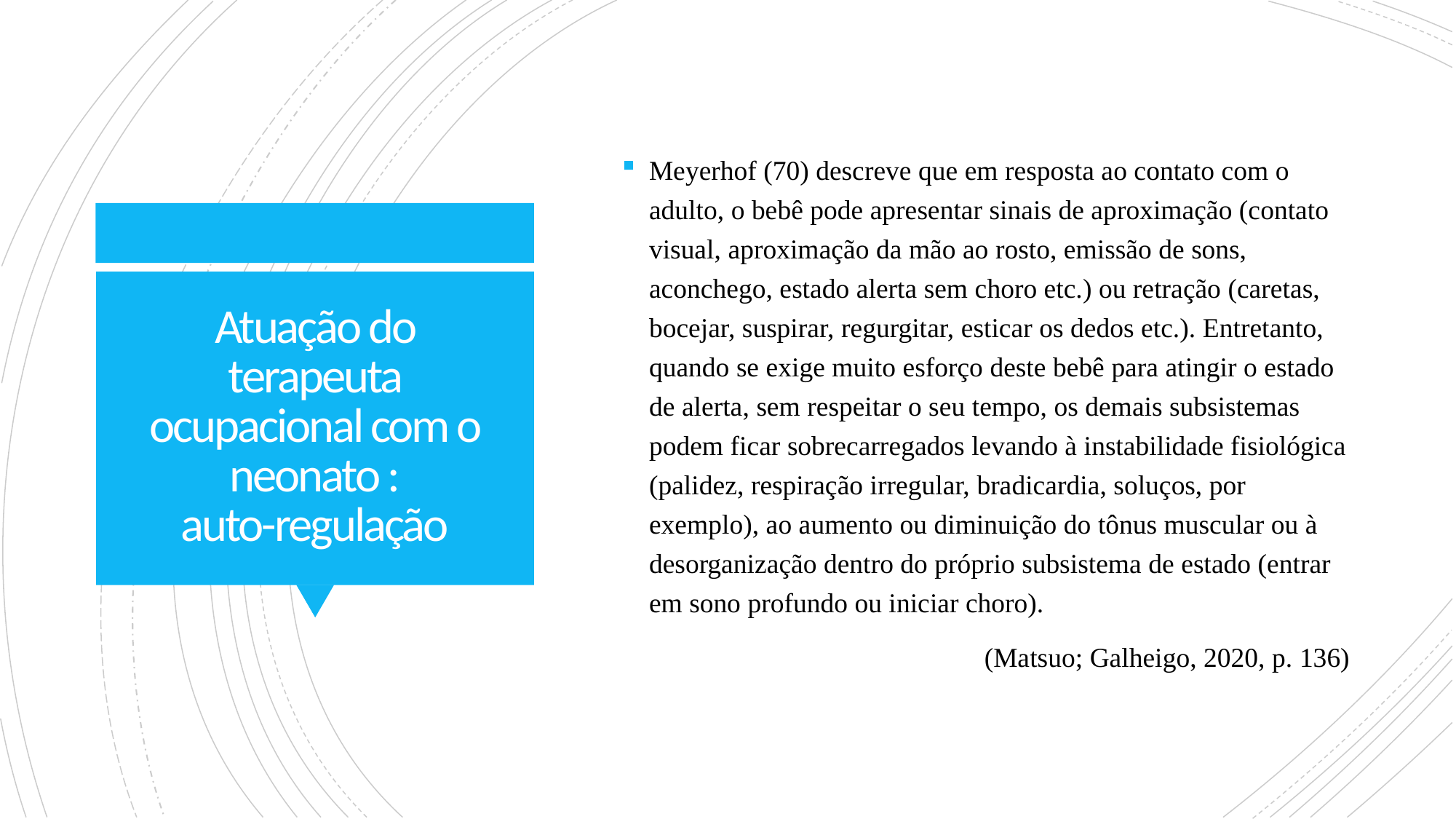

Meyerhof (70) descreve que em resposta ao contato com o adulto, o bebê pode apresentar sinais de aproximação (contato visual, aproximação da mão ao rosto, emissão de sons, aconchego, estado alerta sem choro etc.) ou retração (caretas, bocejar, suspirar, regurgitar, esticar os dedos etc.). Entretanto, quando se exige muito esforço deste bebê para atingir o estado de alerta, sem respeitar o seu tempo, os demais subsistemas podem ficar sobrecarregados levando à instabilidade fisiológica (palidez, respiração irregular, bradicardia, soluços, por exemplo), ao aumento ou diminuição do tônus muscular ou à desorganização dentro do próprio subsistema de estado (entrar em sono profundo ou iniciar choro).
(Matsuo; Galheigo, 2020, p. 136)
# Atuação do terapeuta ocupacional com o neonato : auto-regulação